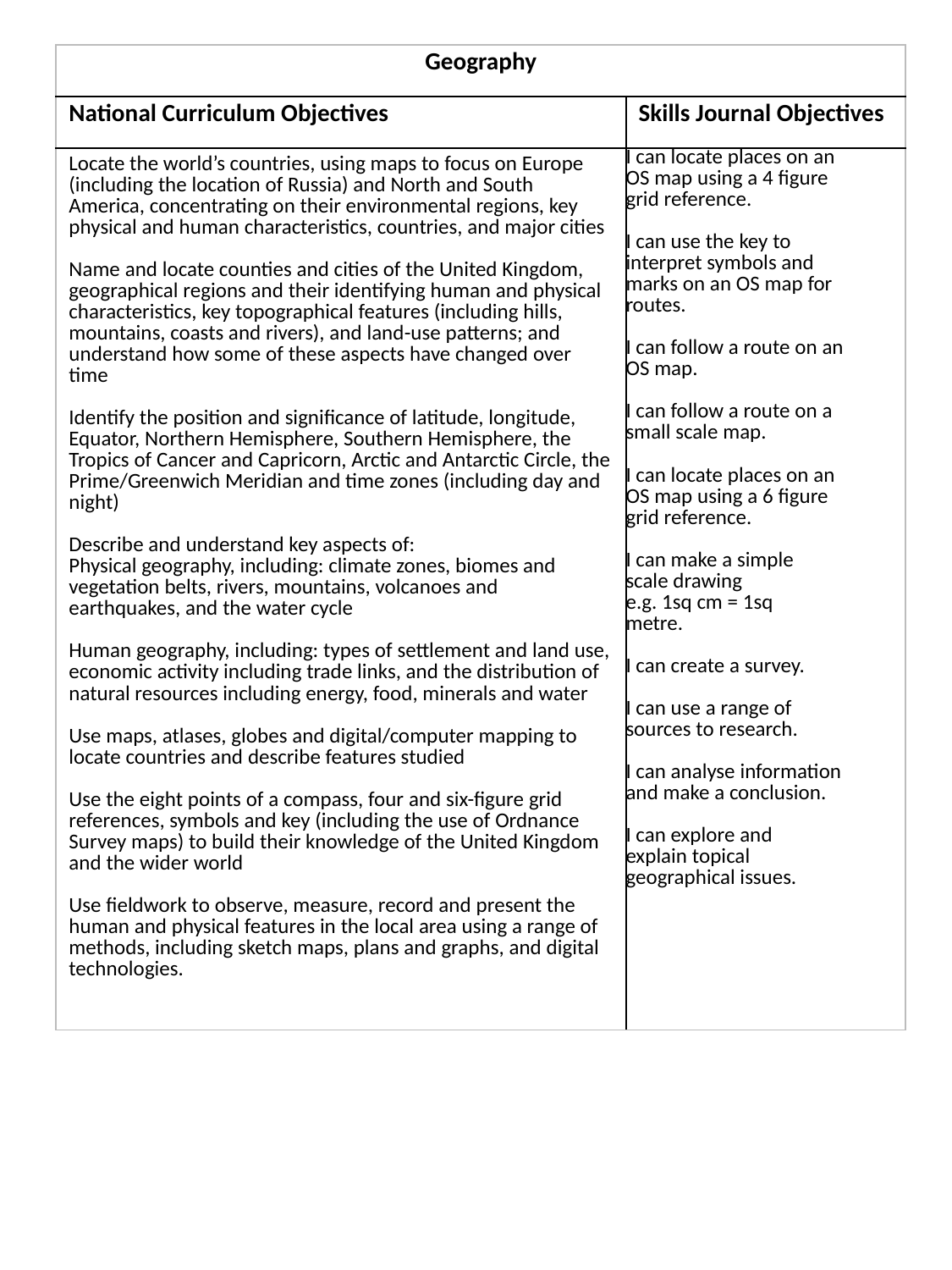

| Geography |  |
| --- | --- |
| National Curriculum Objectives | Skills Journal Objectives |
| Locate the world’s countries, using maps to focus on Europe (including the location of Russia) and North and South America, concentrating on their environmental regions, key physical and human characteristics, countries, and major cities Name and locate counties and cities of the United Kingdom, geographical regions and their identifying human and physical characteristics, key topographical features (including hills, mountains, coasts and rivers), and land-use patterns; and understand how some of these aspects have changed over time Identify the position and significance of latitude, longitude, Equator, Northern Hemisphere, Southern Hemisphere, the Tropics of Cancer and Capricorn, Arctic and Antarctic Circle, the Prime/Greenwich Meridian and time zones (including day and night) Describe and understand key aspects of: Physical geography, including: climate zones, biomes and vegetation belts, rivers, mountains, volcanoes and earthquakes, and the water cycle Human geography, including: types of settlement and land use, economic activity including trade links, and the distribution of natural resources including energy, food, minerals and water Use maps, atlases, globes and digital/computer mapping to locate countries and describe features studied Use the eight points of a compass, four and six-figure grid references, symbols and key (including the use of Ordnance Survey maps) to build their knowledge of the United Kingdom and the wider world Use fieldwork to observe, measure, record and present the human and physical features in the local area using a range of methods, including sketch maps, plans and graphs, and digital technologies. | I can locate places on an OS map using a 4 figure grid reference. I can use the key to interpret symbols and marks on an OS map for routes. I can follow a route on an OS map. I can follow a route on a small scale map. I can locate places on an OS map using a 6 figure grid reference. I can make a simple scale drawing e.g. 1sq cm = 1sq metre. I can create a survey. I can use a range of sources to research. I can analyse information and make a conclusion. I can explore and explain topical geographical issues. |